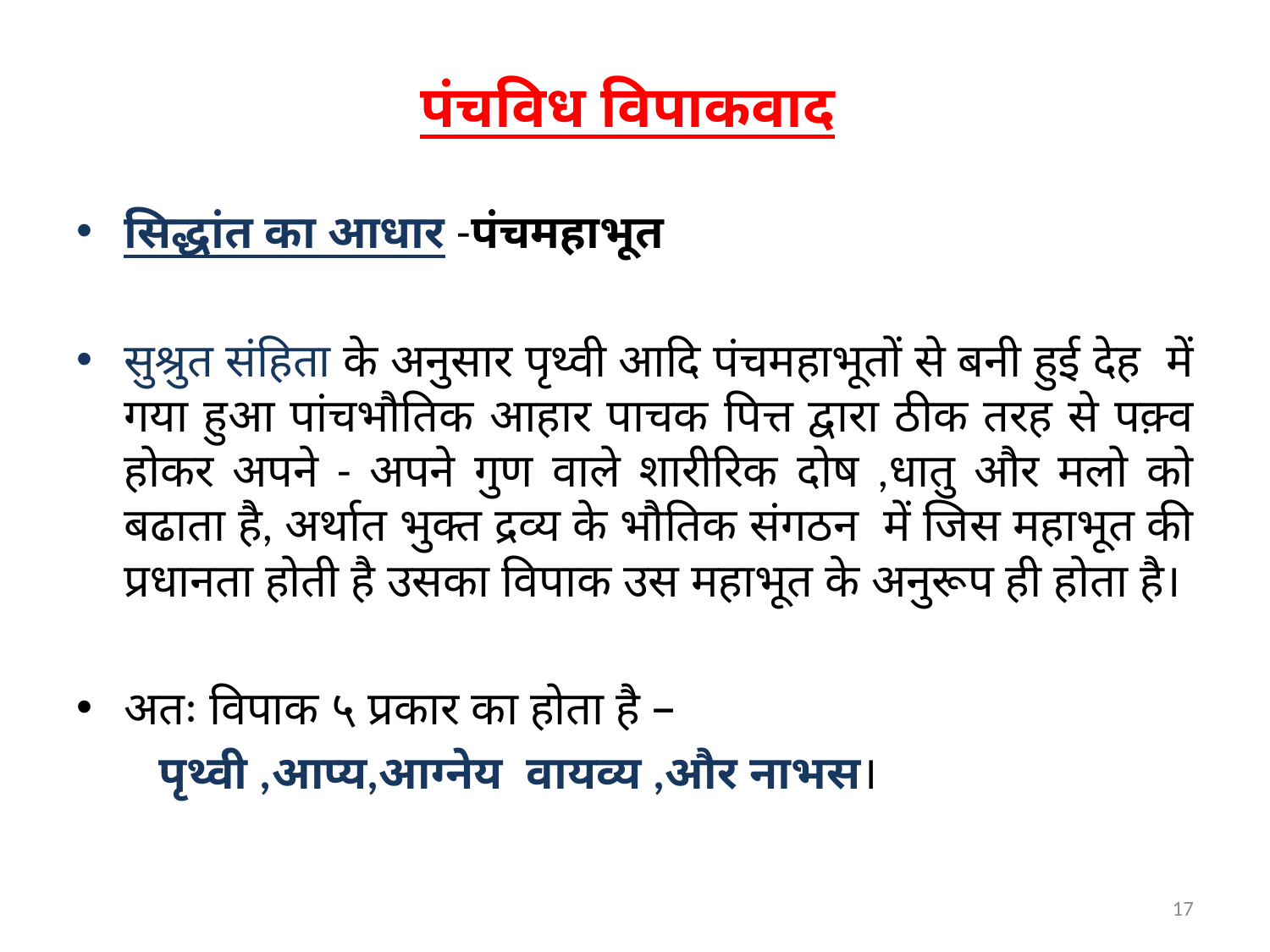

पंचविध विपाकवाद

सिद्धांत का आधार -पंचमहाभूत

सुश्रुत संहिता के अनुसार पृथ्वी आदि पंचमहाभूतों से बनी हुई देह  में गया हुआ पांचभौतिक आहार पाचक पित्त द्वारा ठीक तरह से पक़्व होकर अपने - अपने गुण वाले शारीरिक दोष ,धातु और मलो को बढाता है, अर्थात भुक्त द्रव्य के भौतिक संगठन  में जिस महाभूत की प्रधानता होती है उसका विपाक उस महाभूत के अनुरूप ही होता है।

अतः विपाक ५ प्रकार का होता है –
       पृथ्वी ,आप्य,आग्नेय  वायव्य ,और नाभस।
17